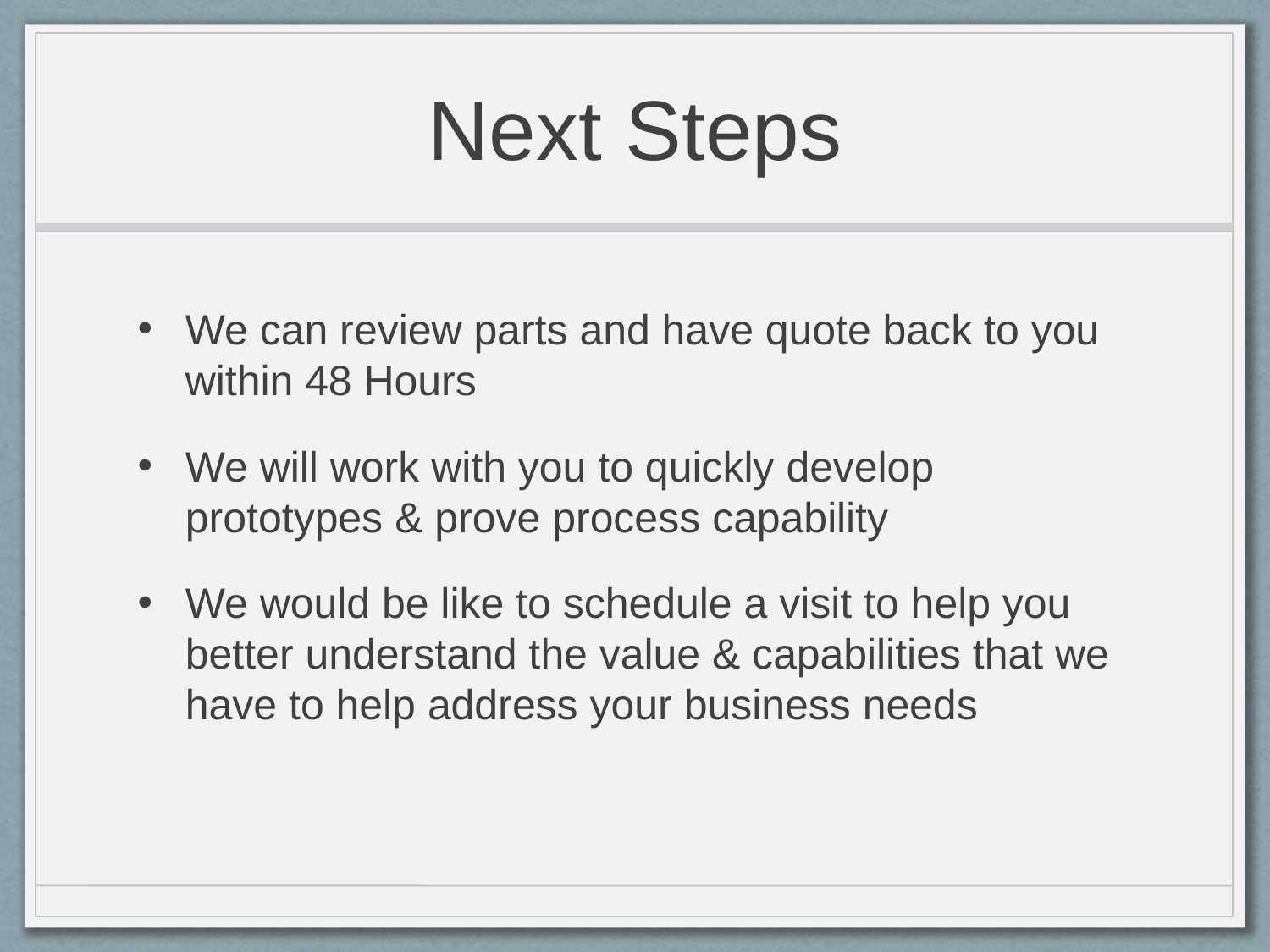

# Next Steps
We can review parts and have quote back to you within 48 Hours
We will work with you to quickly develop prototypes & prove process capability
We would be like to schedule a visit to help you better understand the value & capabilities that we have to help address your business needs